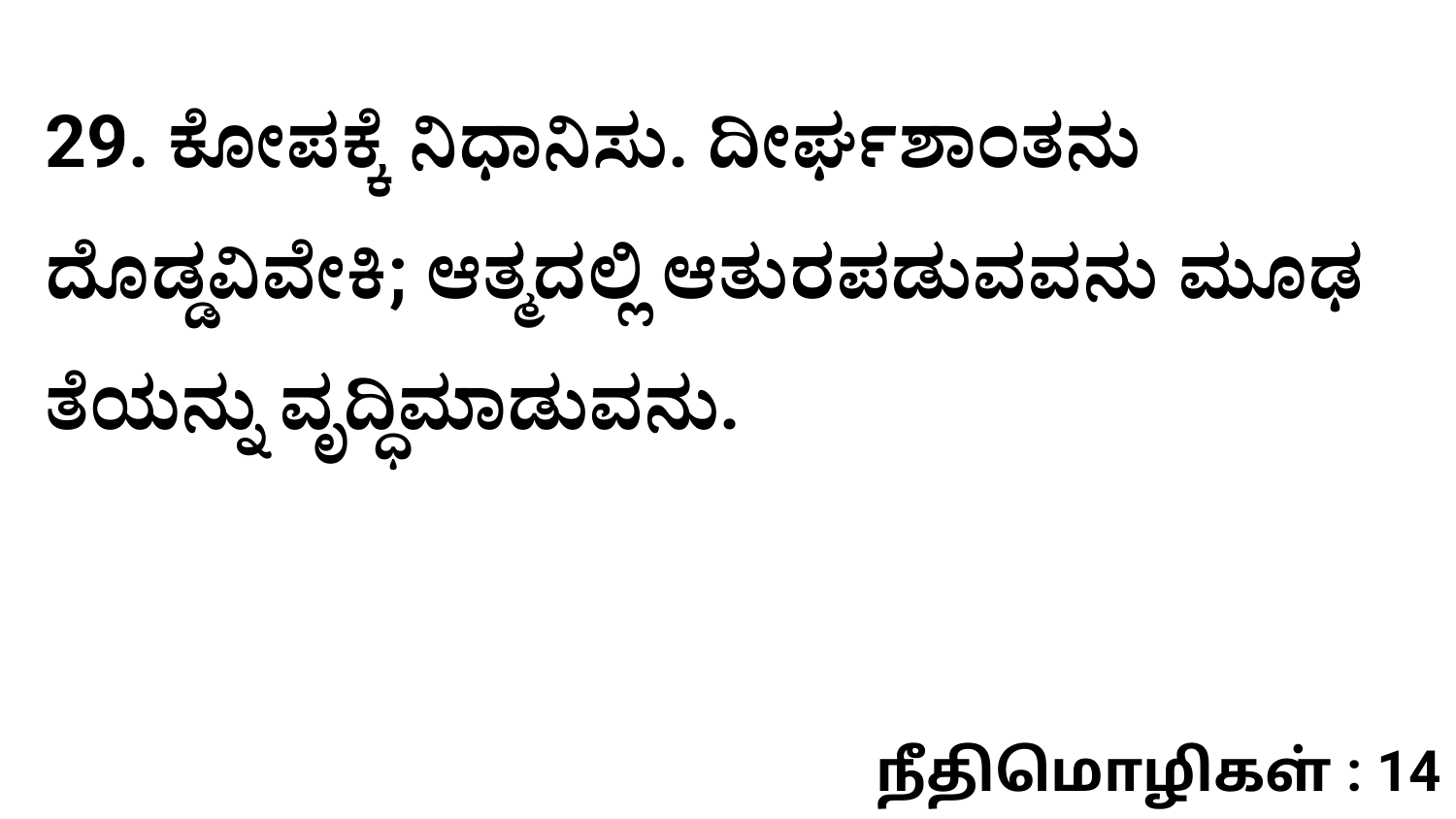

29. ಕೋಪಕ್ಕೆ ನಿಧಾನಿಸು. ದೀರ್ಘಶಾಂತನು ದೊಡ್ಡವಿವೇಕಿ; ಆತ್ಮದಲ್ಲಿ ಆತುರಪಡುವವನು ಮೂಢ ತೆಯನ್ನು ವೃದ್ಧಿಮಾಡುವನು.
நீதிமொழிகள் : 14